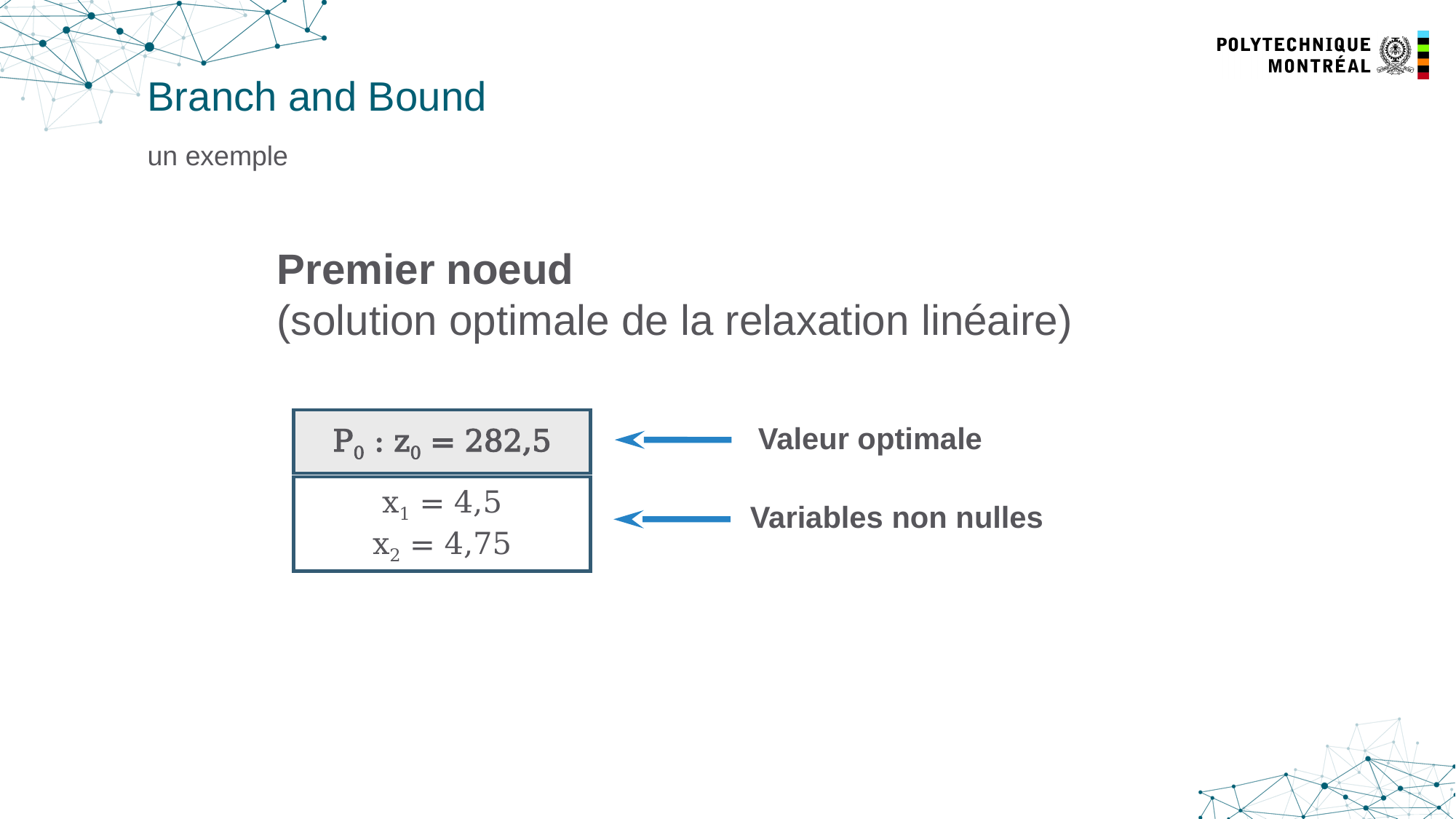

17
# Branch and Bound
un exemple
Premier noeud
(solution optimale de la relaxation linéaire)
P0 : z0 = 282,5
x1 = 4,5
x2 = 4,75
Valeur optimale

Variables non nulles